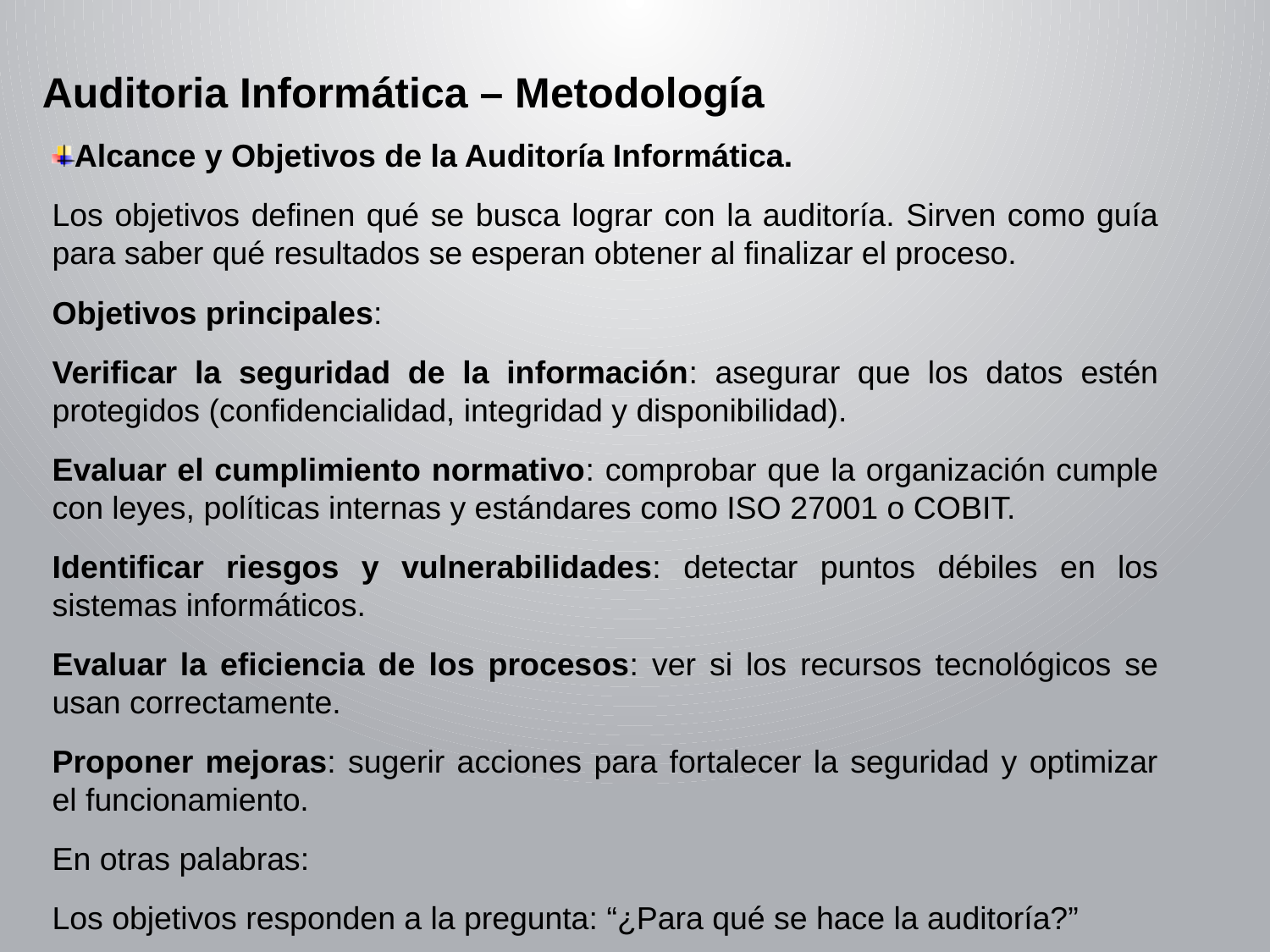

Auditoria Informática – Metodología

Alcance y Objetivos de la Auditoría Informática.
Los objetivos definen qué se busca lograr con la auditoría. Sirven como guía para saber qué resultados se esperan obtener al finalizar el proceso.
Objetivos principales:
Verificar la seguridad de la información: asegurar que los datos estén protegidos (confidencialidad, integridad y disponibilidad).
Evaluar el cumplimiento normativo: comprobar que la organización cumple con leyes, políticas internas y estándares como ISO 27001 o COBIT.
Identificar riesgos y vulnerabilidades: detectar puntos débiles en los sistemas informáticos.
Evaluar la eficiencia de los procesos: ver si los recursos tecnológicos se usan correctamente.
Proponer mejoras: sugerir acciones para fortalecer la seguridad y optimizar el funcionamiento.
En otras palabras:
Los objetivos responden a la pregunta: “¿Para qué se hace la auditoría?”